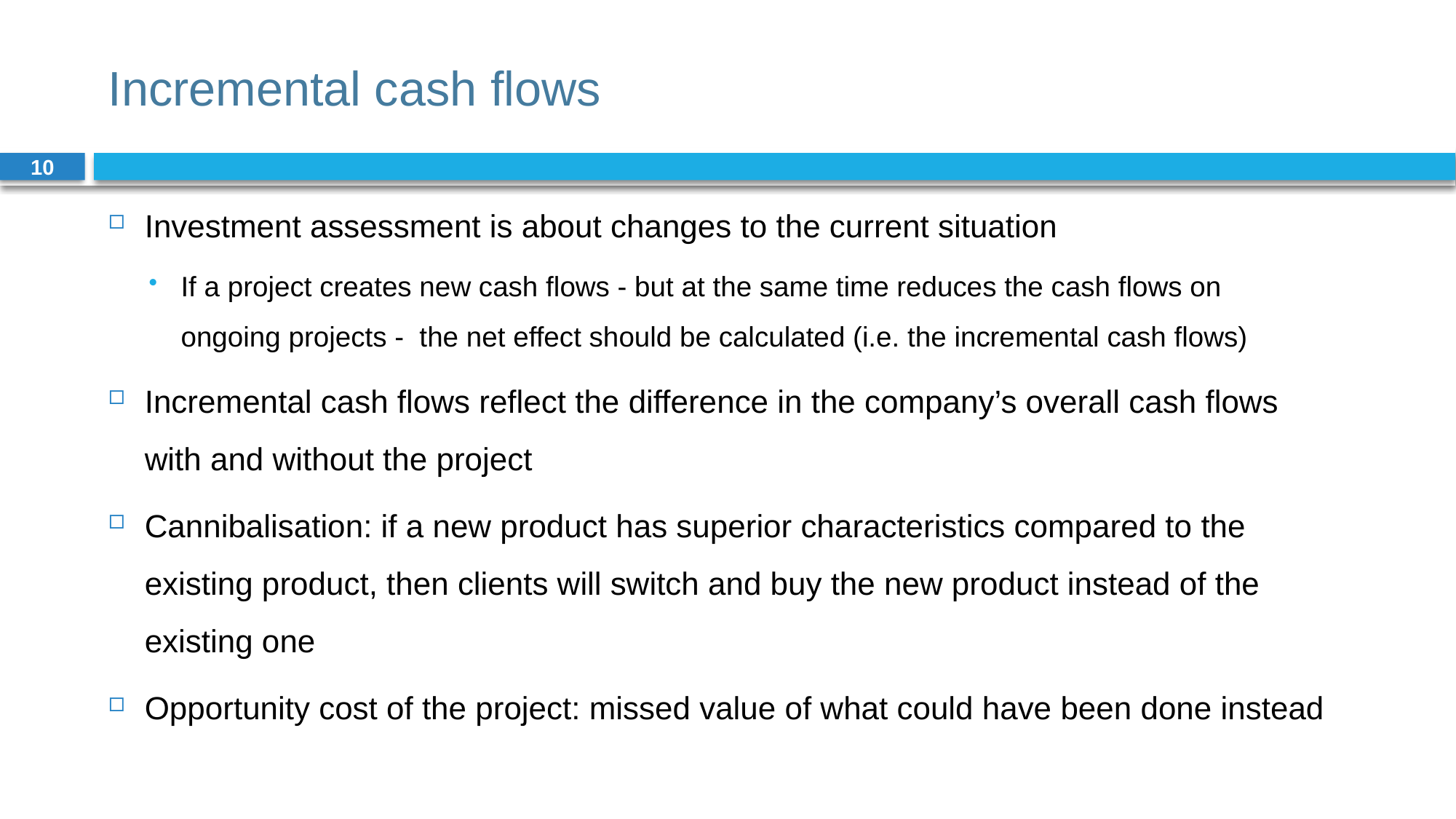

# Incremental cash flows
10
Investment assessment is about changes to the current situation
If a project creates new cash flows - but at the same time reduces the cash flows on ongoing projects -  the net effect should be calculated (i.e. the incremental cash flows)
Incremental cash flows reflect the difference in the company’s overall cash flows with and without the project
Cannibalisation: if a new product has superior characteristics compared to the existing product, then clients will switch and buy the new product instead of the existing one
Opportunity cost of the project: missed value of what could have been done instead